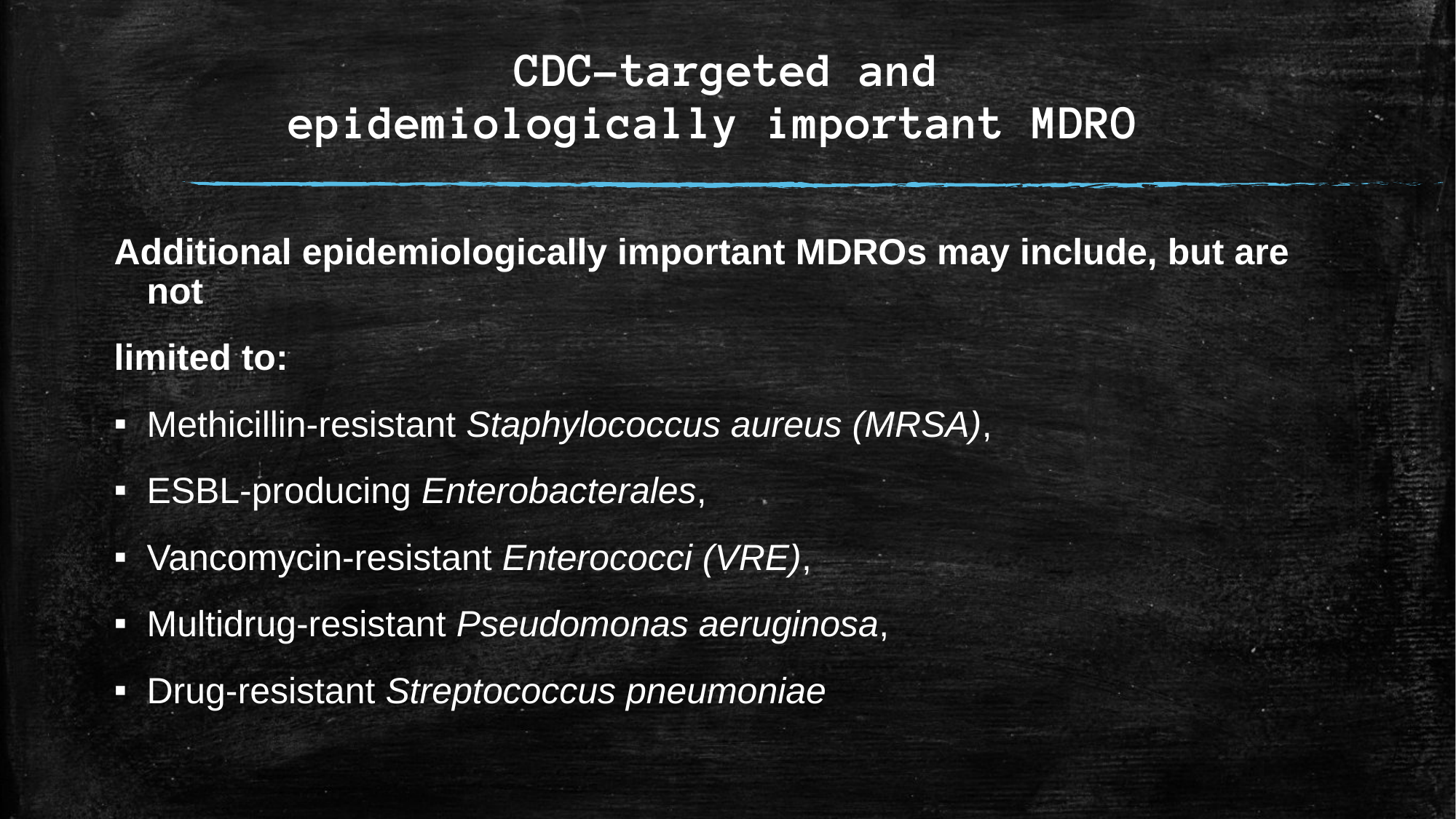

# CDC-targeted and epidemiologically important MDRO
Additional epidemiologically important MDROs may include, but are not
limited to:
Methicillin-resistant Staphylococcus aureus (MRSA),
ESBL-producing Enterobacterales,
Vancomycin-resistant Enterococci (VRE),
Multidrug-resistant Pseudomonas aeruginosa,
Drug-resistant Streptococcus pneumoniae